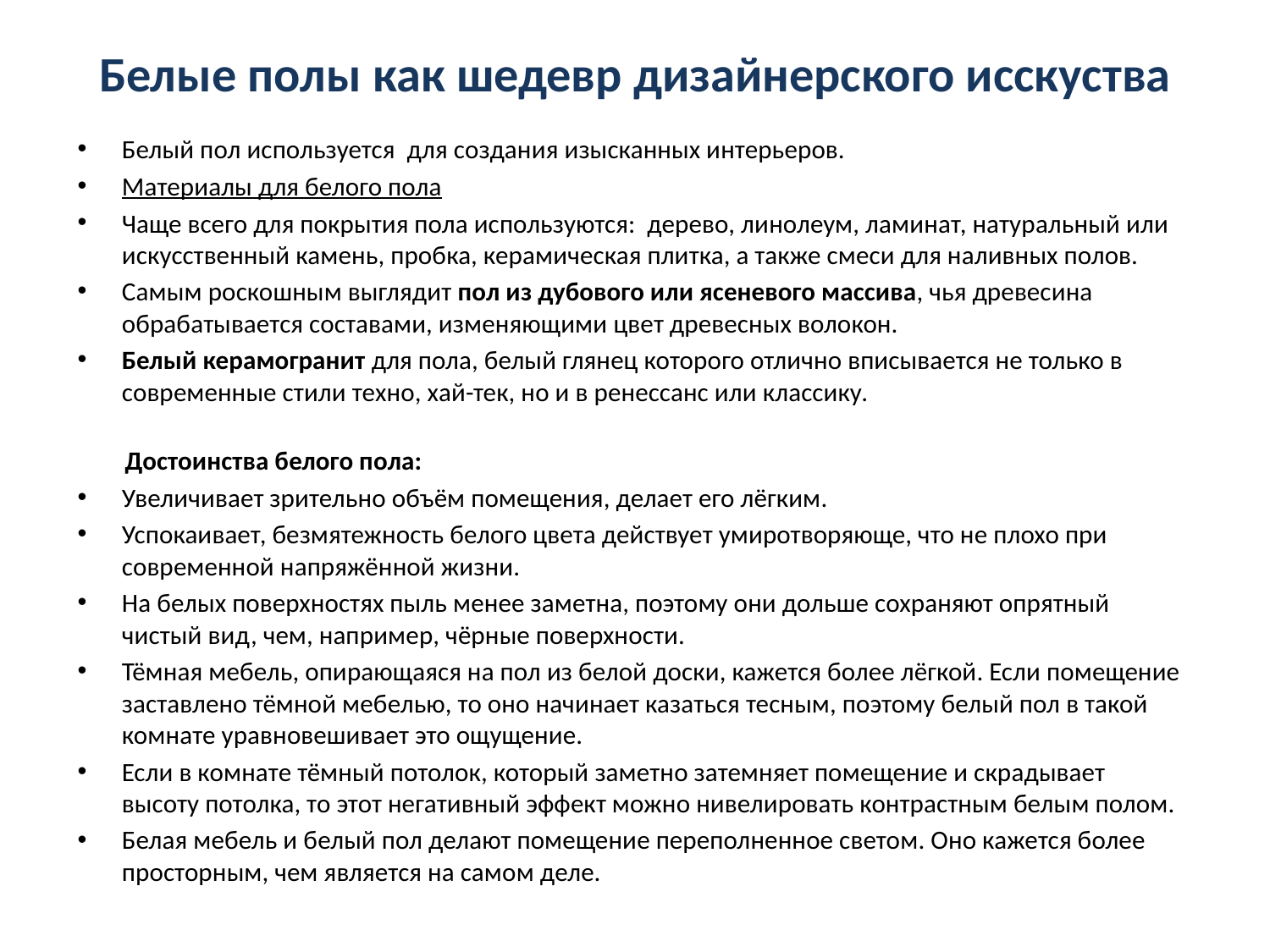

# Белые полы как шедевр дизайнерского исскуства
Белый пол используется  для создания изысканных интерьеров.
Материалы для белого пола
Чаще всего для покрытия пола используются:  дерево, линолеум, ламинат, натуральный или искусственный камень, пробка, керамическая плитка, а также смеси для наливных полов.
Самым роскошным выглядит пол из дубового или ясеневого массива, чья древесина обрабатывается составами, изменяющими цвет древесных волокон.
Белый керамогранит для пола, белый глянец которого отлично вписывается не только в современные стили техно, хай-тек, но и в ренессанс или классику.

        Достоинства белого пола:
Увеличивает зрительно объём помещения, делает его лёгким.
Успокаивает, безмятежность белого цвета действует умиротворяюще, что не плохо при современной напряжённой жизни.
На белых поверхностях пыль менее заметна, поэтому они дольше сохраняют опрятный чистый вид, чем, например, чёрные поверхности.
Тёмная мебель, опирающаяся на пол из белой доски, кажется более лёгкой. Если помещение заставлено тёмной мебелью, то оно начинает казаться тесным, поэтому белый пол в такой комнате уравновешивает это ощущение.
Если в комнате тёмный потолок, который заметно затемняет помещение и скрадывает высоту потолка, то этот негативный эффект можно нивелировать контрастным белым полом.
Белая мебель и белый пол делают помещение переполненное светом. Оно кажется более просторным, чем является на самом деле.